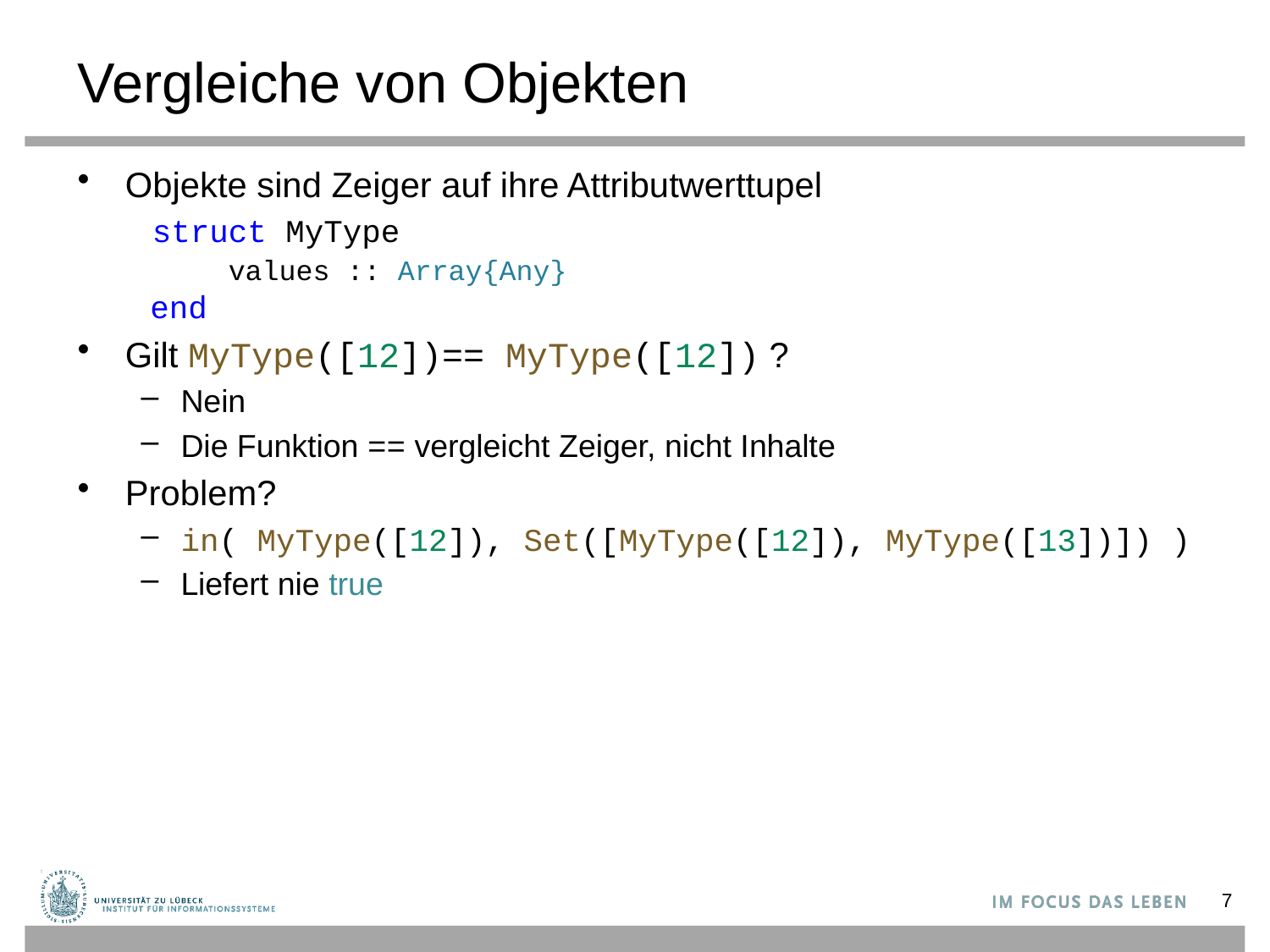

# Vergleiche von Objekten
Objekte sind Zeiger auf ihre Attributwerttupel
 struct MyType
     values :: Array{Any}
 end
Gilt MyType([12])== MyType([12]) ?
Nein
Die Funktion == vergleicht Zeiger, nicht Inhalte
Problem?
in( MyType([12]), Set([MyType([12]), MyType([13])]) )
Liefert nie true
7